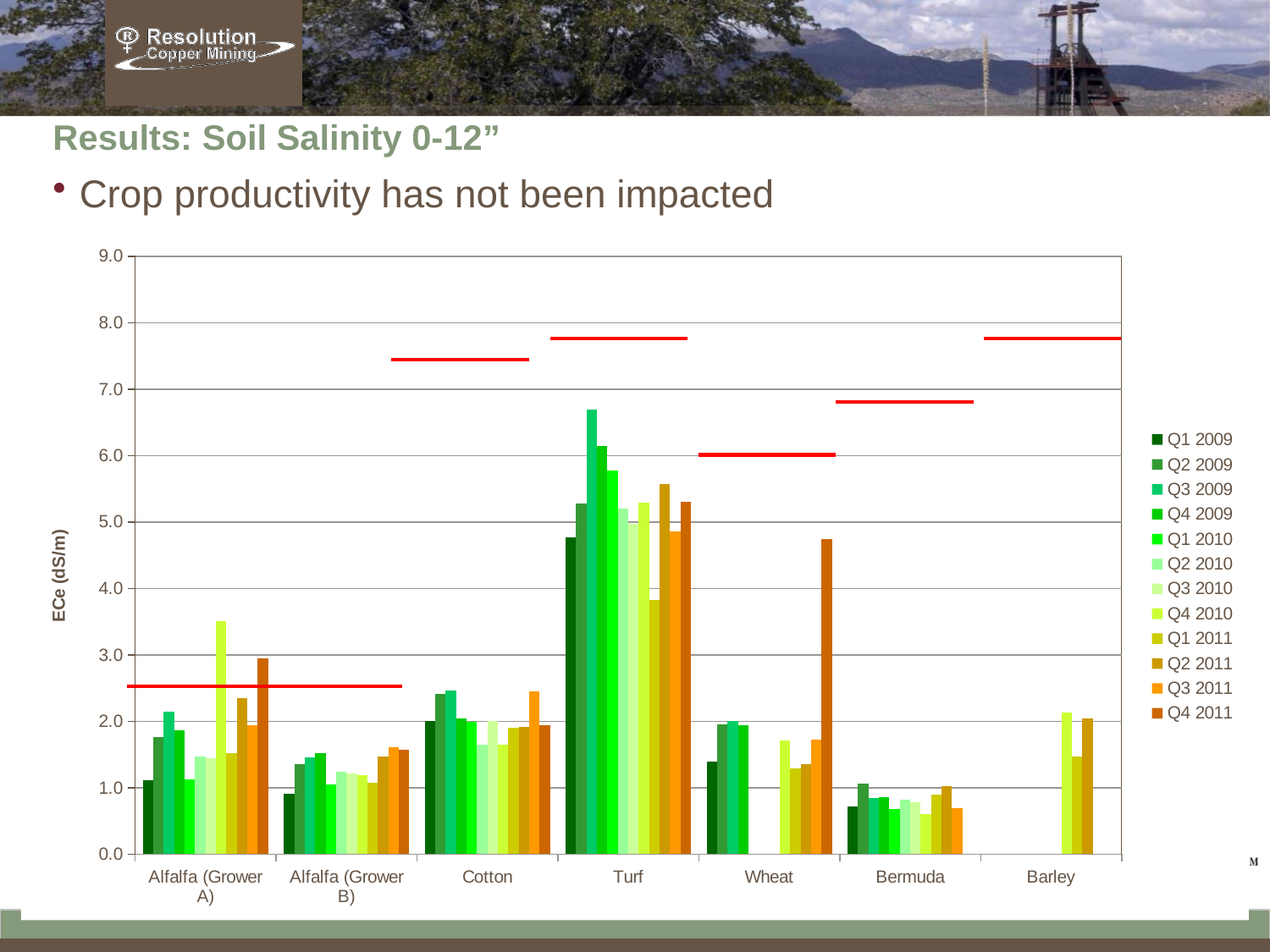

# Results: Soil Salinity 0-12”
Crop productivity has not been impacted

### Chart

| Category | Q1 2009 | Q2 2009 | Q3 2009 | Q4 2009 | Q1 2010 | Q2 2010 | Q3 2010 | Q4 2010 | Q1 2011 |  |  |  |
|---|---|---|---|---|---|---|---|---|---|---|---|---|
| Alfalfa (Grower A) | 1.11 | 1.76 | 2.14 | 1.86 | 1.1312125 | 1.474625 | 1.4467250000000003 | 3.5034 | 1.5205 | 2.35 | 1.94 | 2.95 |
| Alfalfa (Grower B) | 0.91 | 1.35 | 1.46 | 1.52 | 1.0516043478260868 | 1.2469272727272729 | 1.2188347826086958 | 1.1956869565217392 | 1.07860909090909 | 1.47 | 1.61 | 1.57 |
| Cotton | 2.0 | 2.41 | 2.47 | 2.05 | 1.996851851851852 | 1.6439733333333337 | 2.0084199999999996 | 1.6440235294117644 | 1.89816 | 1.92 | 2.45 | 1.94 |
| Turf | 4.77 | 5.28 | 6.69 | 6.14 | 5.78083333333333 | 5.209666666666666 | 4.977166666666667 | 5.296000000000001 | 3.8305 | 5.57 | 4.86 | 5.3 |
| Wheat | 1.39 | 1.95 | 2.01 | 1.94 | None | None | None | 1.7151 | 1.2866 | 1.35 | 1.72 | 4.74 |
| Bermuda | 0.72 | 1.06 | 0.85 | 0.86 | 0.6748 | 0.815 | 0.7794 | 0.6048 | 0.8922 | 1.03 | 0.69 | None |
| Barley | None | None | None | None | None | None | None | 2.1318 | 1.47505 | 2.05 | None | None |